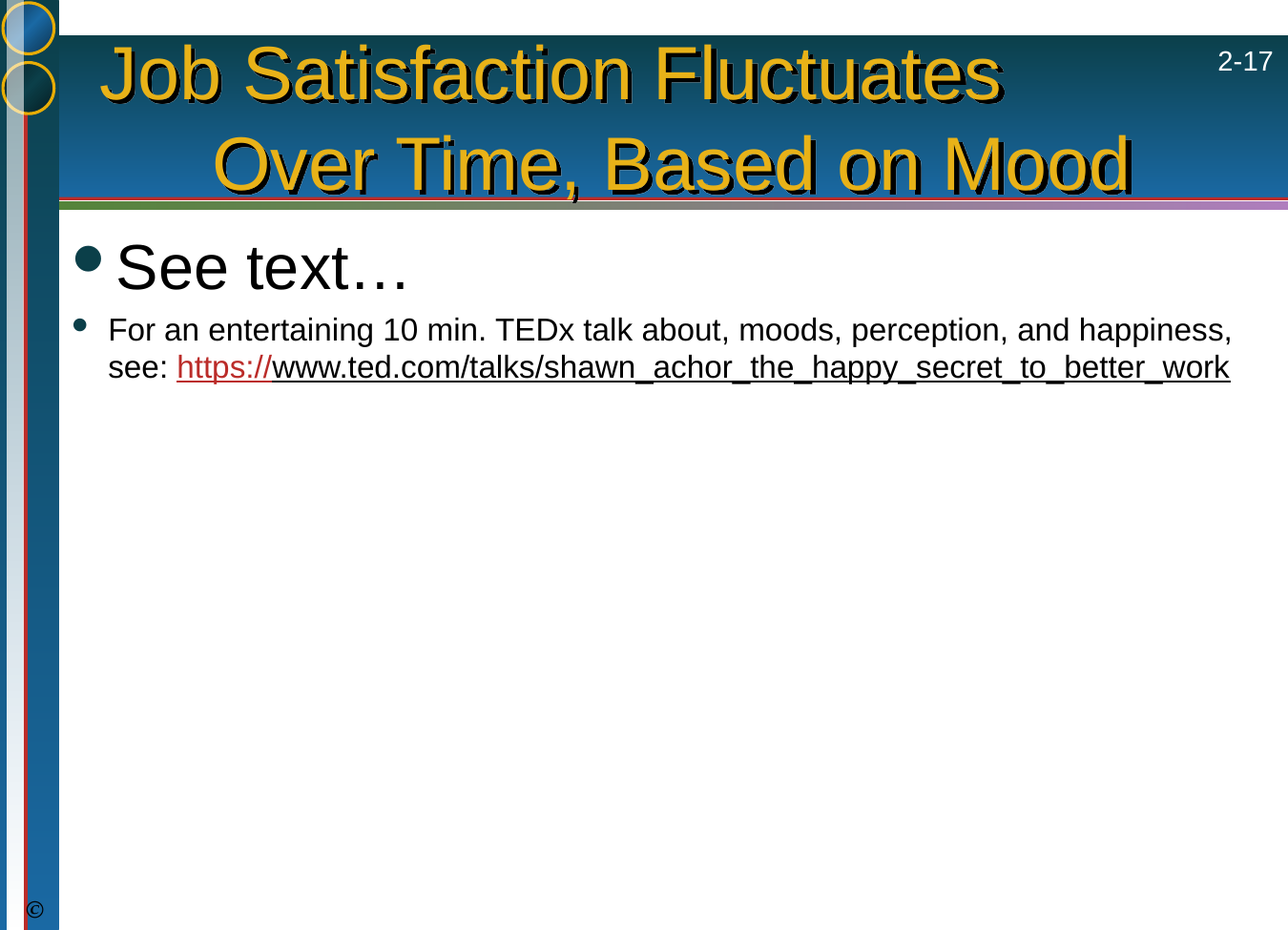

2-17
# Job Satisfaction Fluctuates 		Over Time, Based on Mood
See text…
For an entertaining 10 min. TEDx talk about, moods, perception, and happiness, see: https://www.ted.com/talks/shawn_achor_the_happy_secret_to_better_work